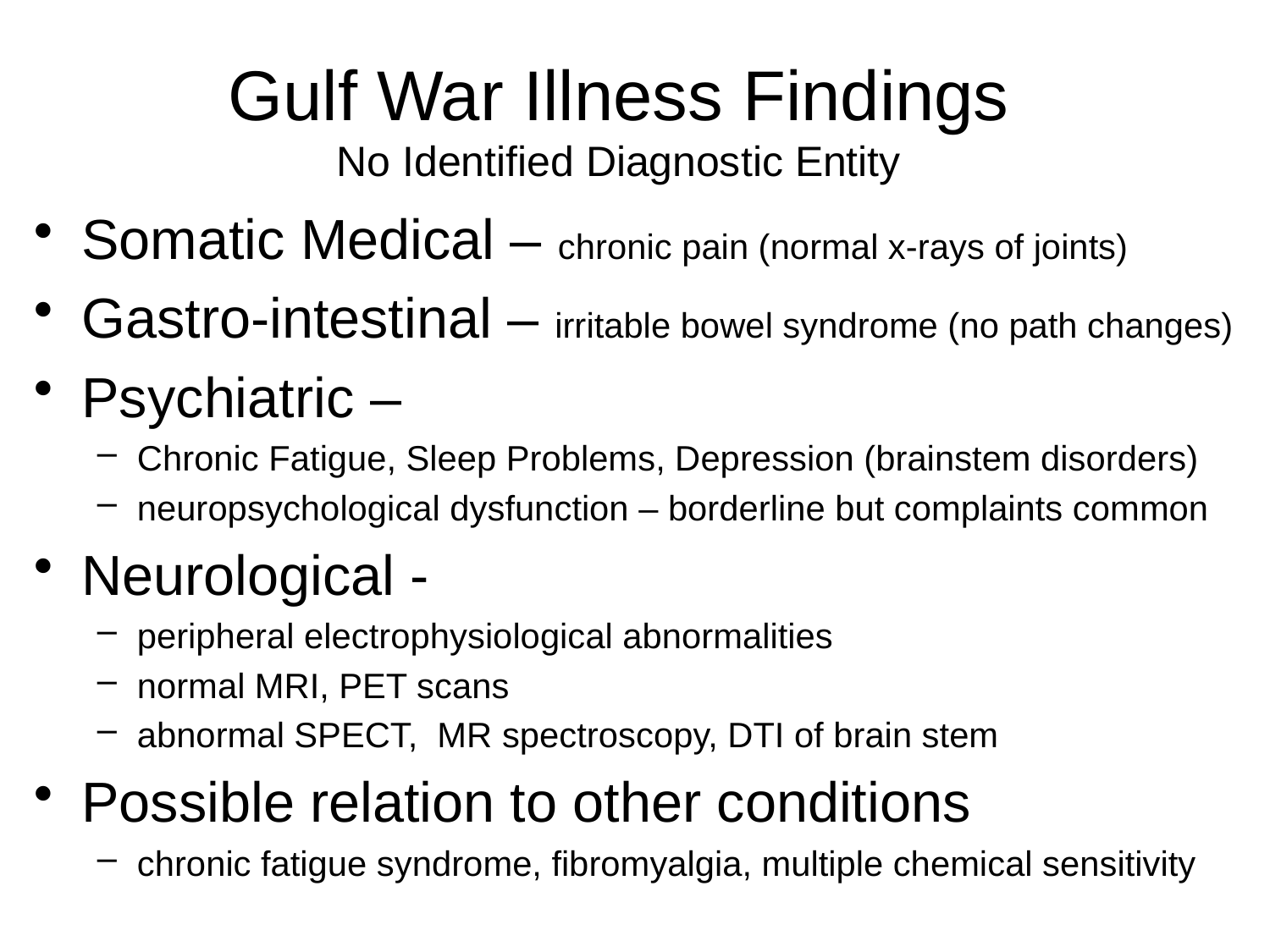

Gulf War Illness Findings
No Identified Diagnostic Entity
Somatic Medical – chronic pain (normal x-rays of joints)
Gastro-intestinal – irritable bowel syndrome (no path changes)
Psychiatric –
Chronic Fatigue, Sleep Problems, Depression (brainstem disorders)
neuropsychological dysfunction – borderline but complaints common
Neurological -
peripheral electrophysiological abnormalities
normal MRI, PET scans
abnormal SPECT,  MR spectroscopy, DTI of brain stem
Possible relation to other conditions
chronic fatigue syndrome, fibromyalgia, multiple chemical sensitivity